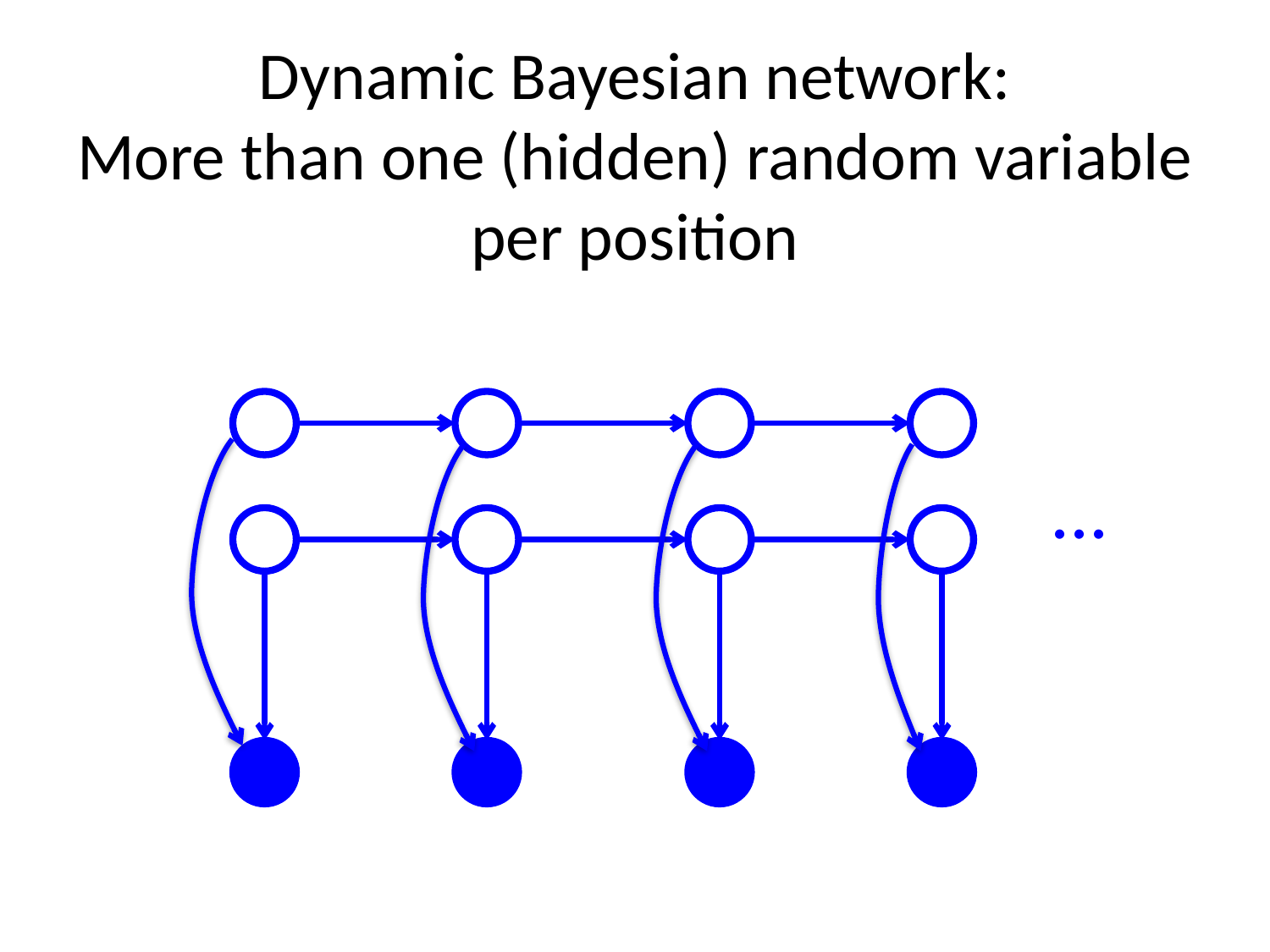

# Dynamic Bayesian network: More than one (hidden) random variable per position

...